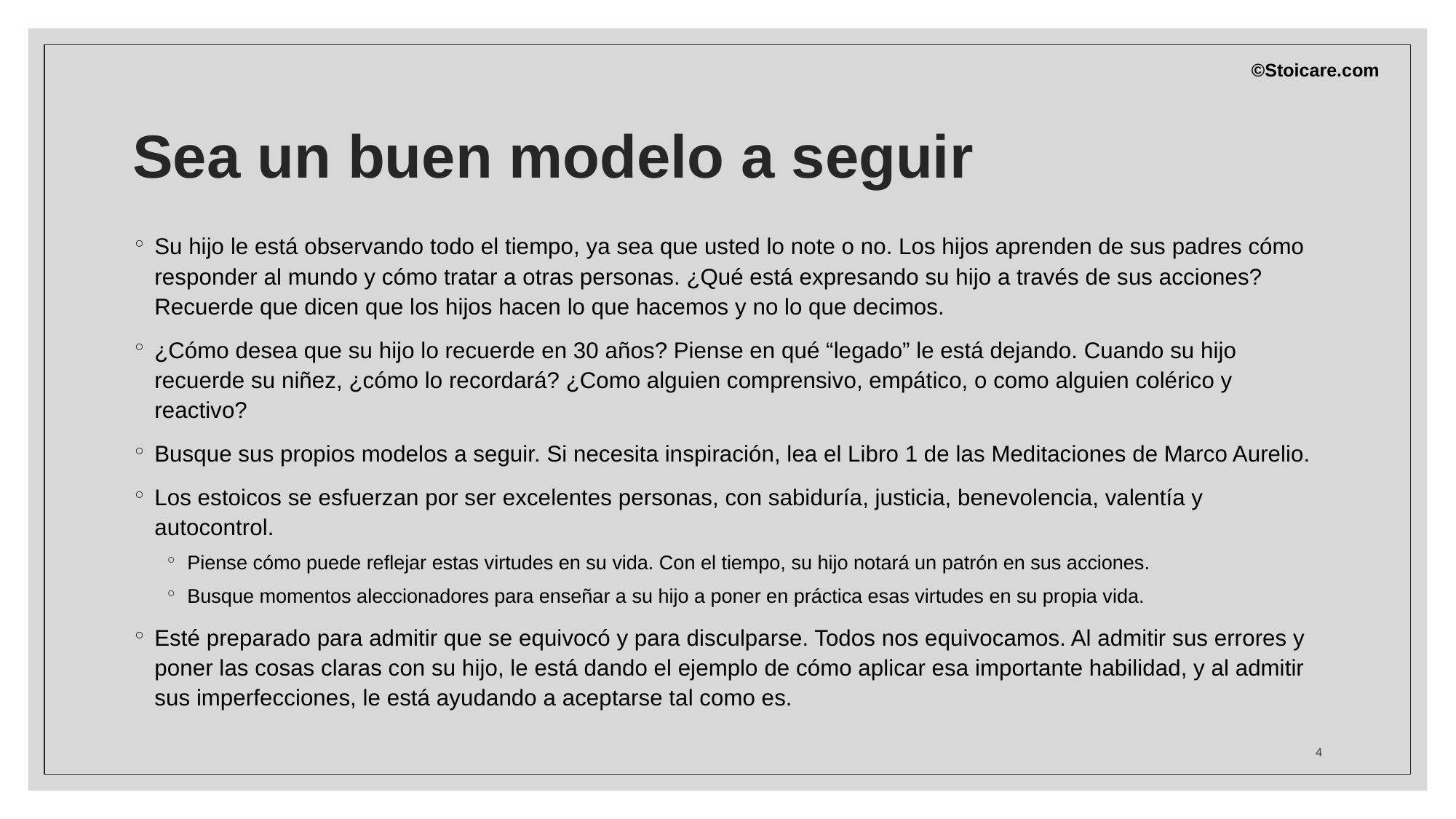

©Stoicare.com
# Sea un buen modelo a seguir
Su hijo le está observando todo el tiempo, ya sea que usted lo note o no. Los hijos aprenden de sus padres cómo responder al mundo y cómo tratar a otras personas. ¿Qué está expresando su hijo a través de sus acciones? Recuerde que dicen que los hijos hacen lo que hacemos y no lo que decimos.
¿Cómo desea que su hijo lo recuerde en 30 años? Piense en qué “legado” le está dejando. Cuando su hijo recuerde su niñez, ¿cómo lo recordará? ¿Como alguien comprensivo, empático, o como alguien colérico y reactivo?
Busque sus propios modelos a seguir. Si necesita inspiración, lea el Libro 1 de las Meditaciones de Marco Aurelio.
Los estoicos se esfuerzan por ser excelentes personas, con sabiduría, justicia, benevolencia, valentía y autocontrol.
Piense cómo puede reflejar estas virtudes en su vida. Con el tiempo, su hijo notará un patrón en sus acciones.
Busque momentos aleccionadores para enseñar a su hijo a poner en práctica esas virtudes en su propia vida.
Esté preparado para admitir que se equivocó y para disculparse. Todos nos equivocamos. Al admitir sus errores y poner las cosas claras con su hijo, le está dando el ejemplo de cómo aplicar esa importante habilidad, y al admitir sus imperfecciones, le está ayudando a aceptarse tal como es.
4